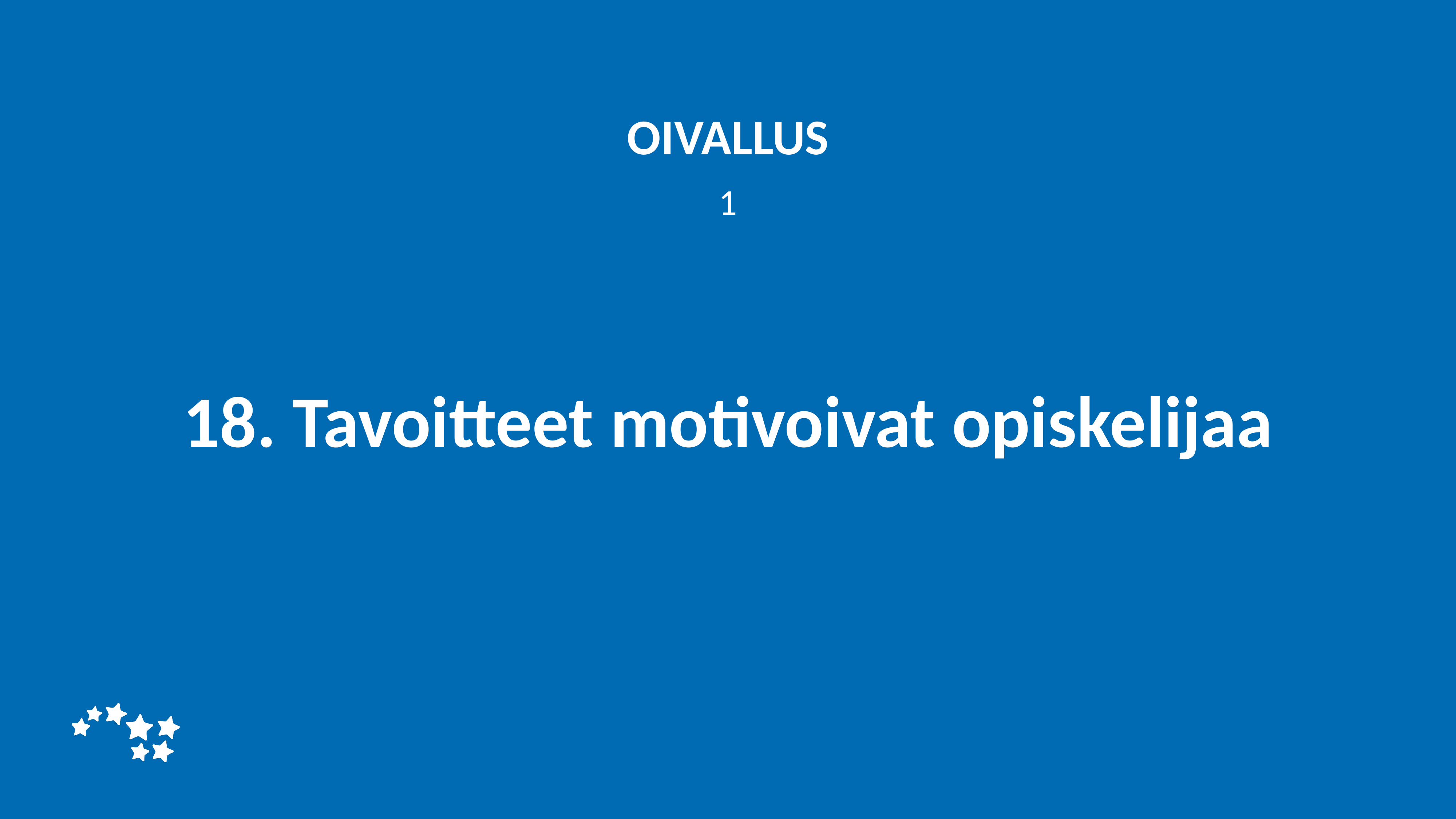

OIVALLUS
1
# 18. Tavoitteet motivoivat opiskelijaa